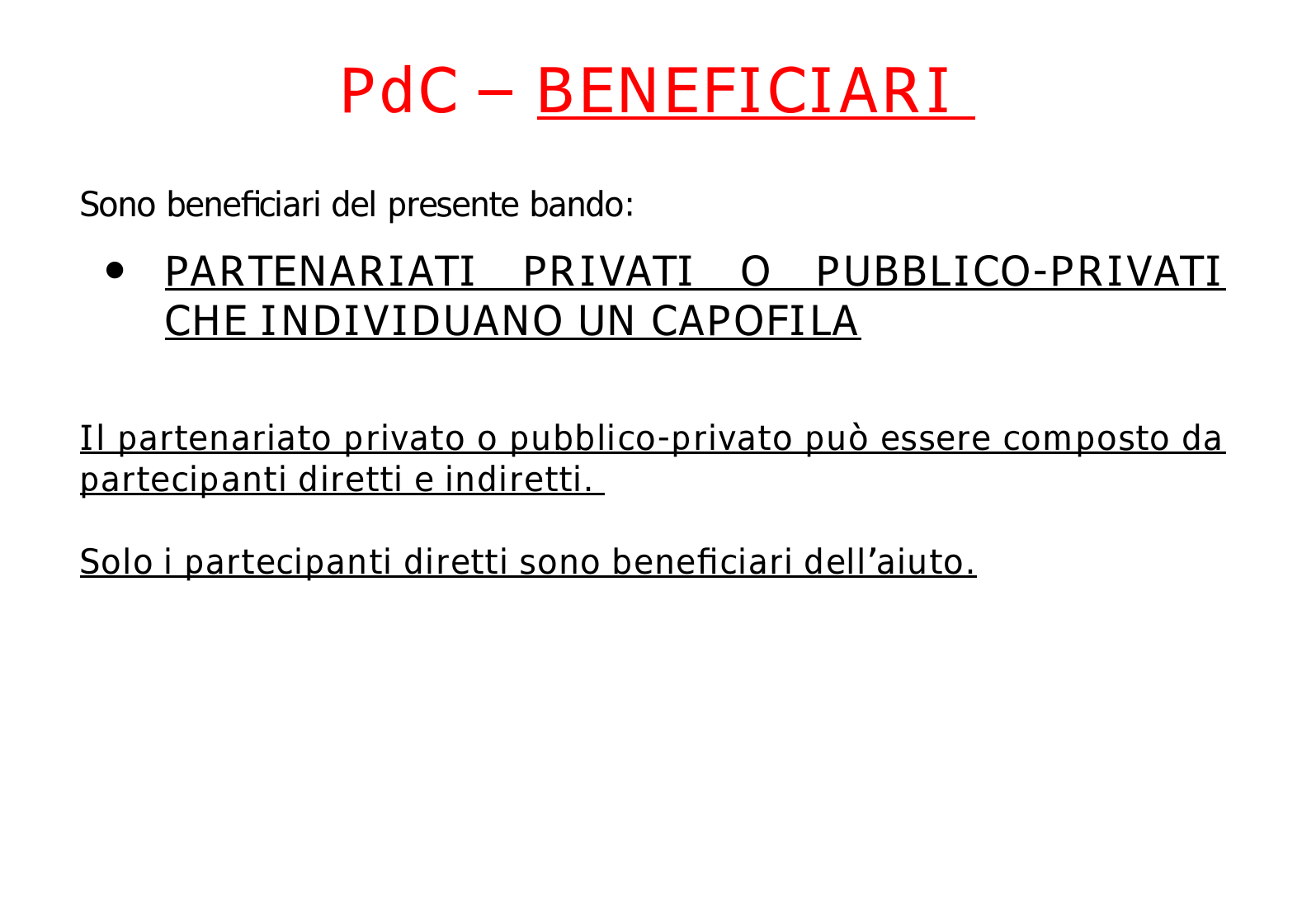

# PdC – BENEFICIARI
Sono beneficiari del presente bando:

PARTENARIATI PRIVATI O PUBBLICO-PRIVATI CHE INDIVIDUANO UN CAPOFILA

Il partenariato privato o pubblico-privato può essere composto da partecipanti diretti e indiretti.

Solo i partecipanti diretti sono beneficiari dell’aiuto.